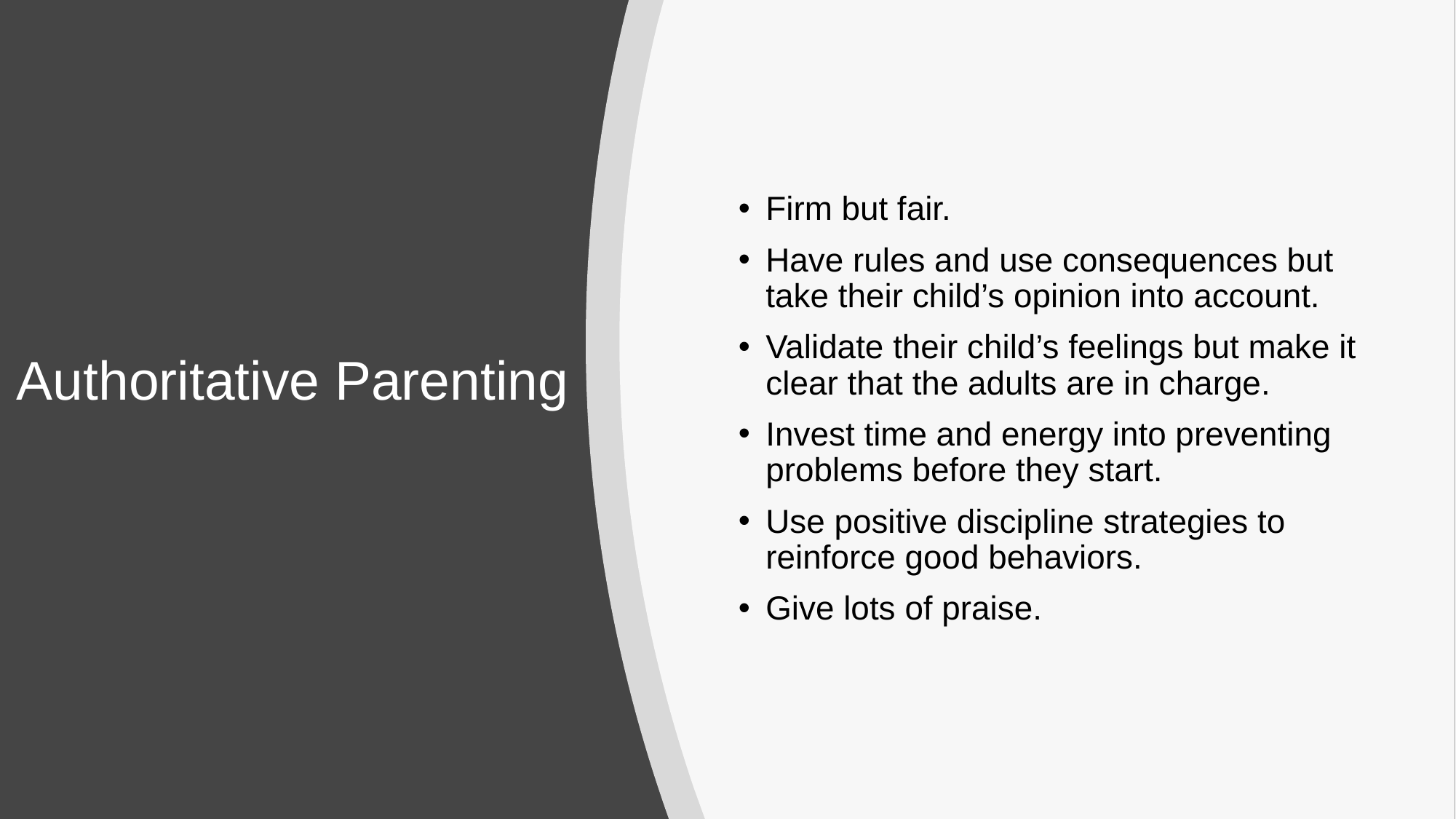

# Authoritative Parenting
Firm but fair.
Have rules and use consequences but take their child’s opinion into account.
Validate their child’s feelings but make it clear that the adults are in charge.
Invest time and energy into preventing problems before they start.
Use positive discipline strategies to reinforce good behaviors.
Give lots of praise.